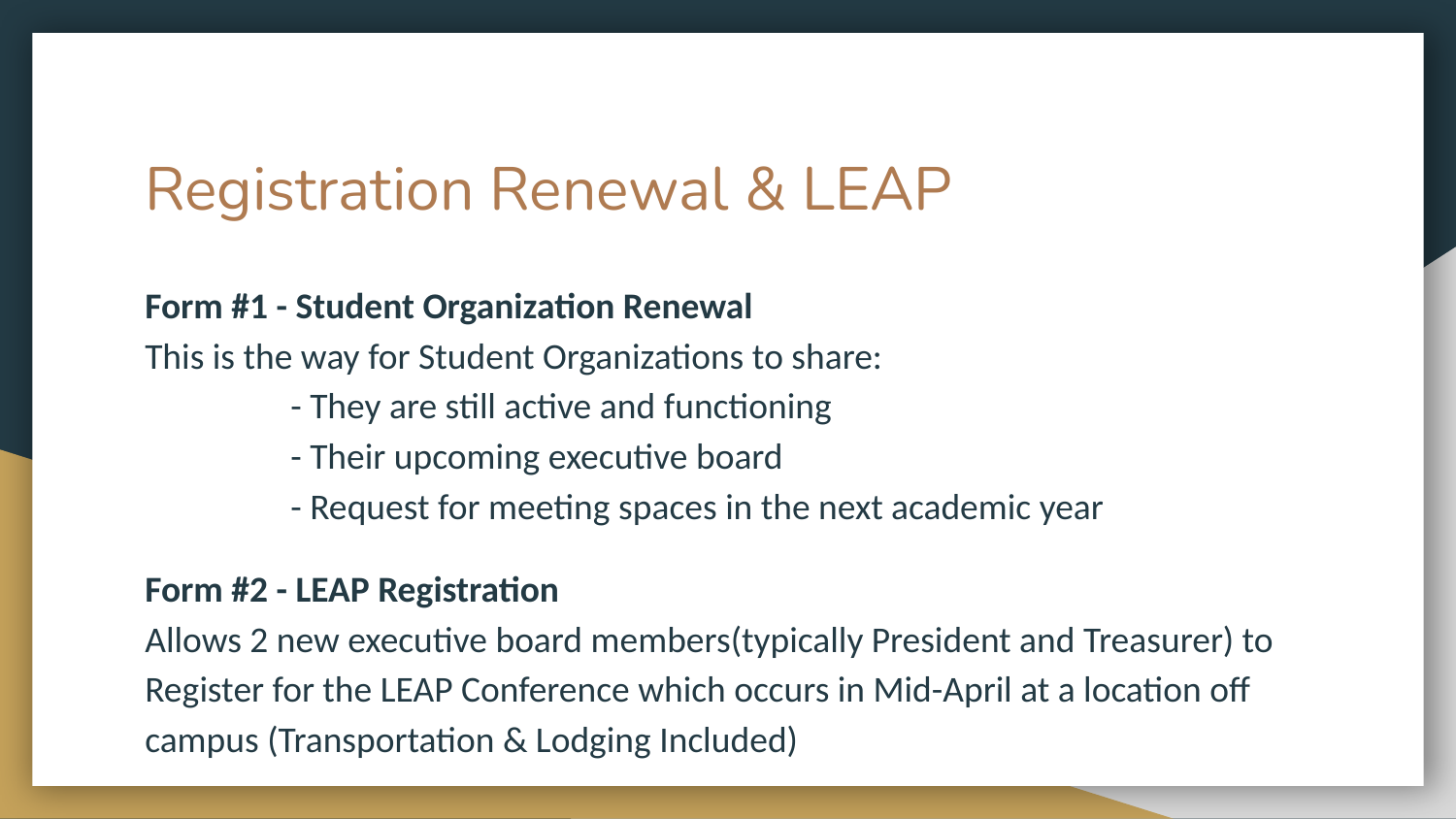

# Registration Renewal & LEAP
Form #1 - Student Organization Renewal
This is the way for Student Organizations to share:
	- They are still active and functioning
	- Their upcoming executive board
	- Request for meeting spaces in the next academic year
Form #2 - LEAP Registration
Allows 2 new executive board members(typically President and Treasurer) to Register for the LEAP Conference which occurs in Mid-April at a location off campus (Transportation & Lodging Included)